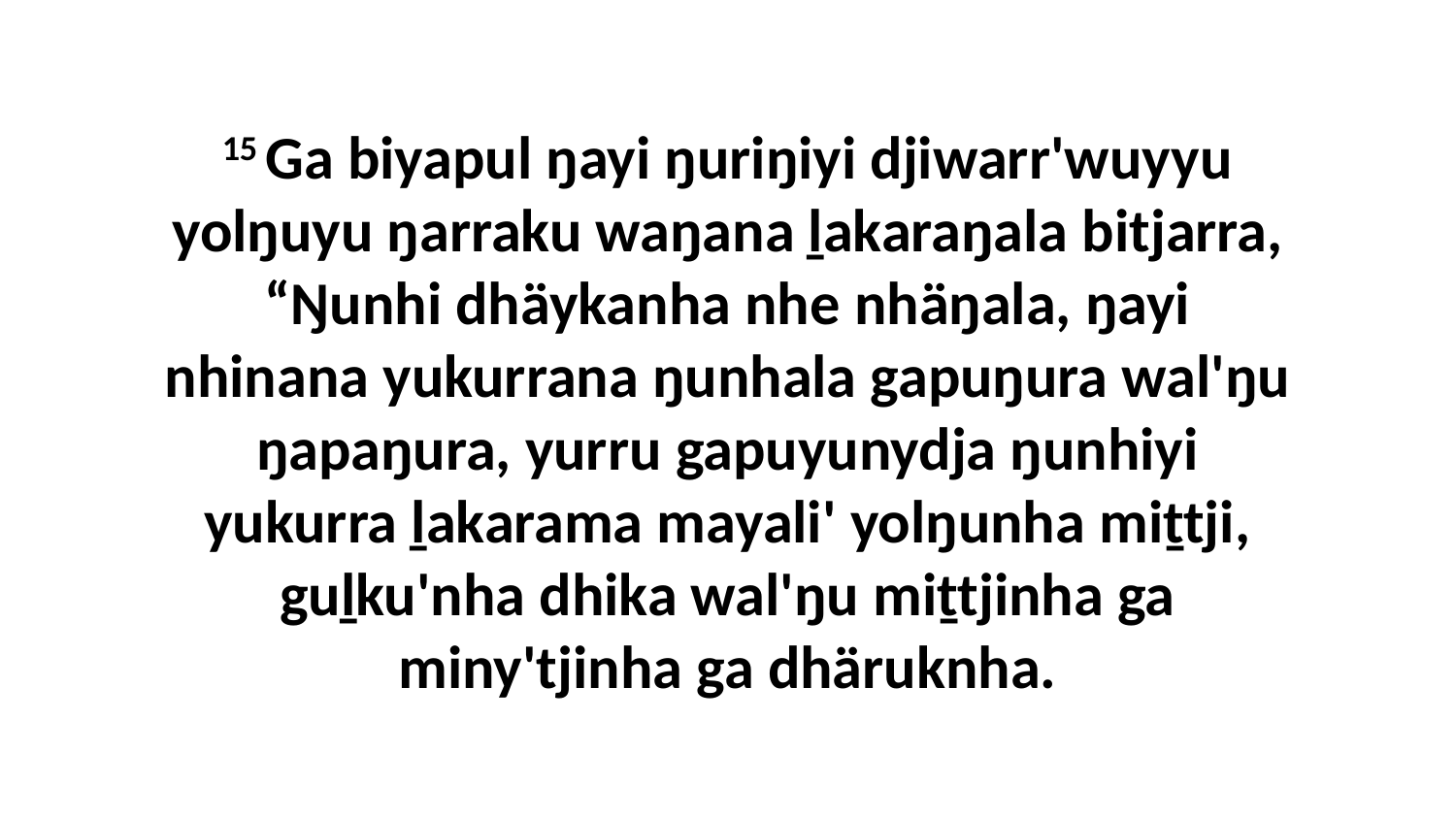

15 Ga biyapul ŋayi ŋuriŋiyi djiwarr'wuyyu yolŋuyu ŋarraku waŋana ḻakaraŋala bitjarra, “Ŋunhi dhäykanha nhe nhäŋala, ŋayi nhinana yukurrana ŋunhala gapuŋura wal'ŋu ŋapaŋura, yurru gapuyunydja ŋunhiyi yukurra ḻakarama mayali' yolŋunha miṯtji, guḻku'nha dhika wal'ŋu miṯtjinha ga miny'tjinha ga dhäruknha.